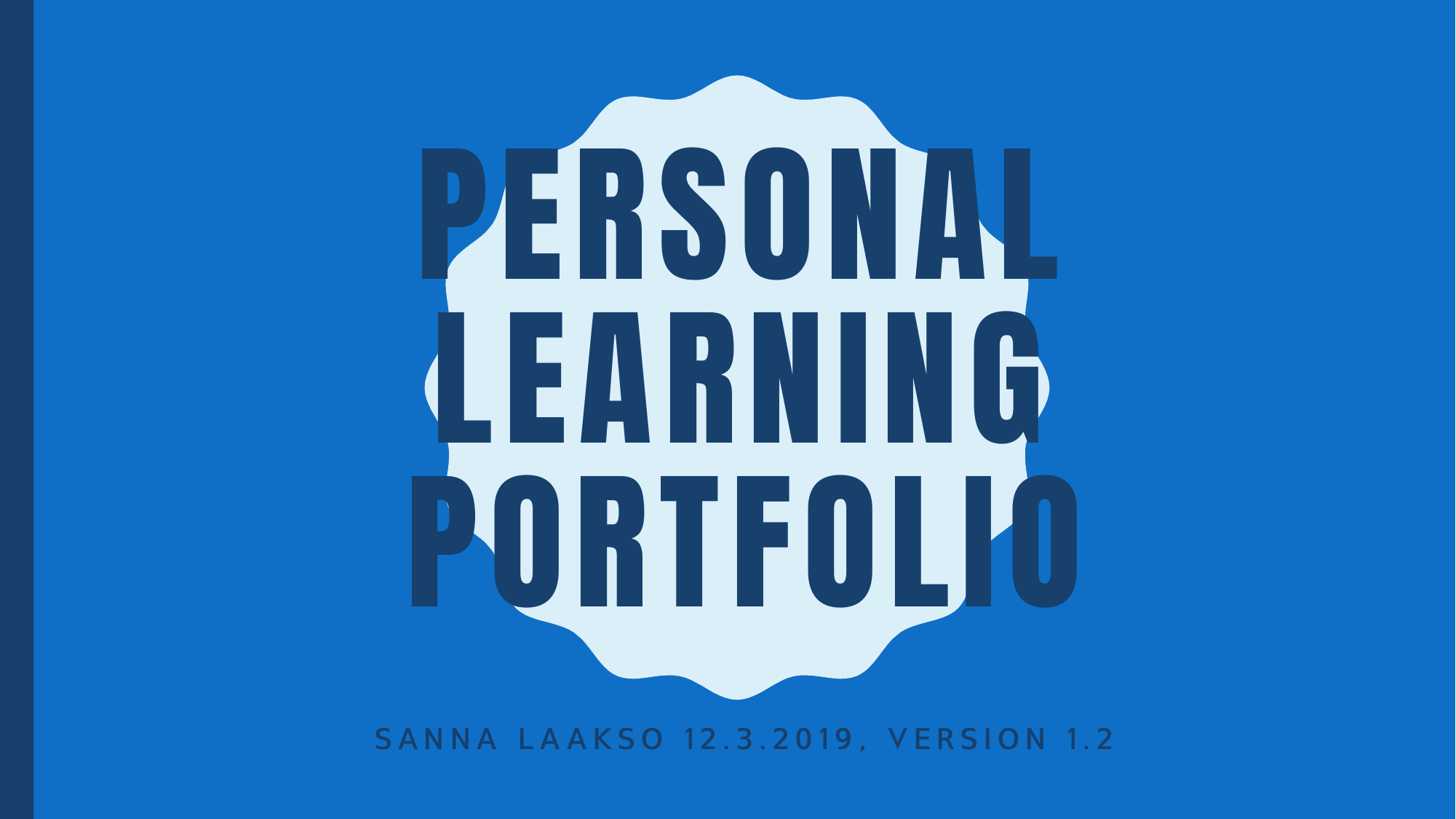

# Personal learning portfolio
Sanna Laakso 12.3.2019, version 1.2